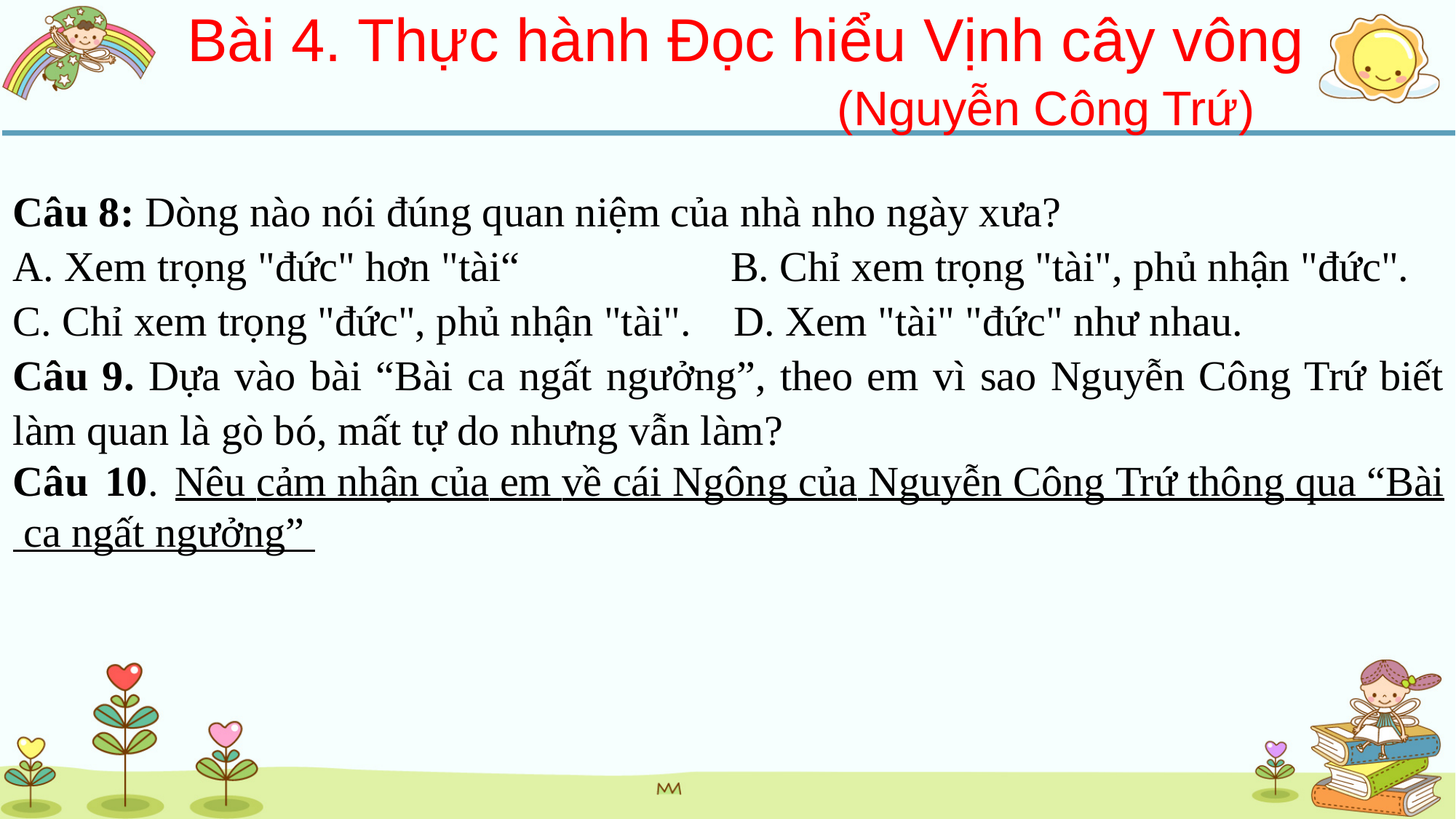

Bài 4. Thực hành Đọc hiểu Vịnh cây vông
			(Nguyễn Công Trứ)

Câu 8: Dòng nào nói đúng quan niệm của nhà nho ngày xưa?
A. Xem trọng "đức" hơn "tài“                    B. Chỉ xem trọng "tài", phủ nhận "đức".
C. Chỉ xem trọng "đức", phủ nhận "tài".    D. Xem "tài" "đức" như nhau.
Câu 9. Dựa vào bài “Bài ca ngất ngưởng”, theo em vì sao Nguyễn Công Trứ biết làm quan là gò bó, mất tự do nhưng vẫn làm?
Câu 10. Nêu cảm nhận của em về cái Ngông của Nguyễn Công Trứ thông qua “Bài ca ngất ngưởng”